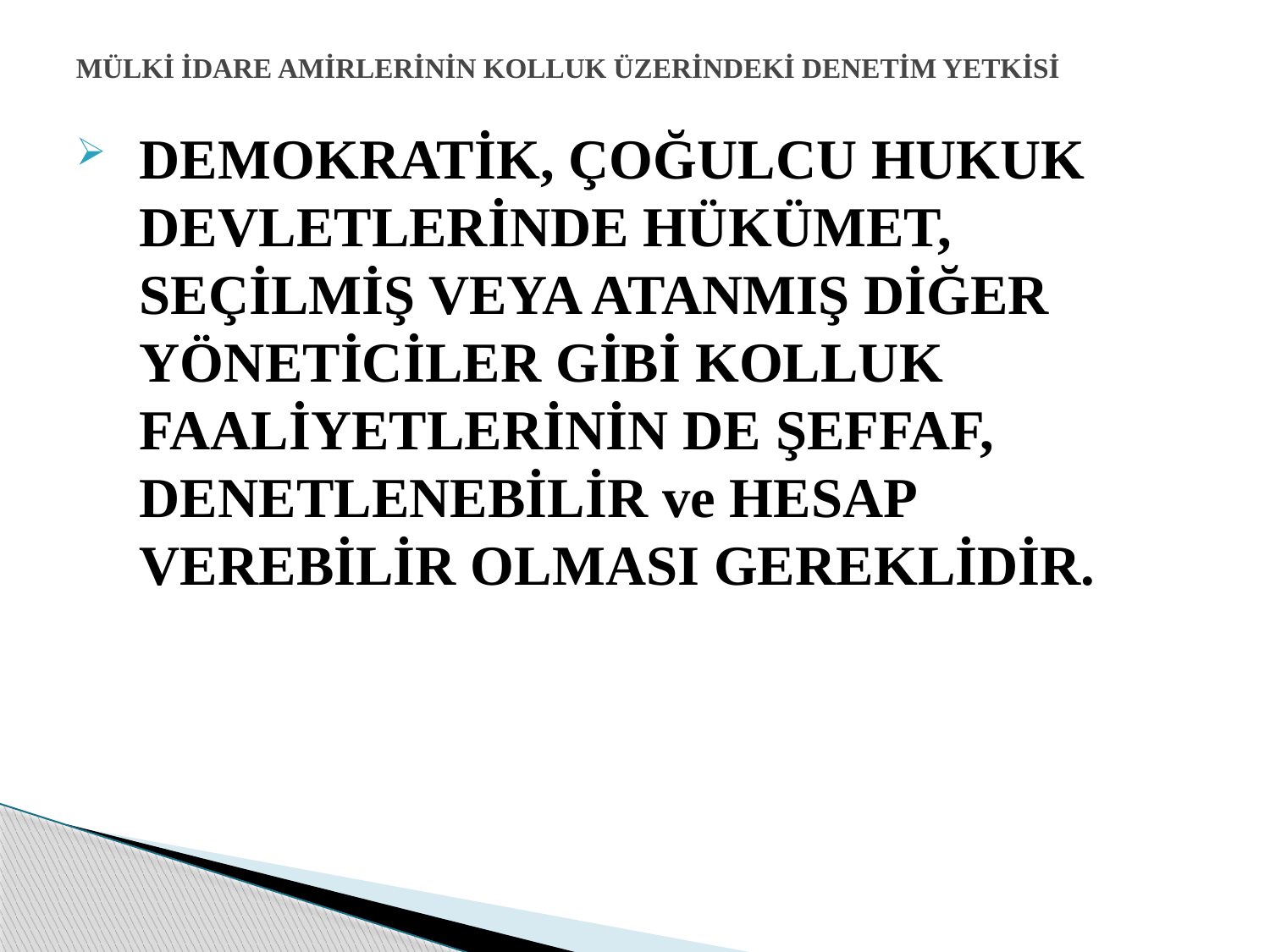

# MÜLKİ İDARE AMİRLERİNİN KOLLUK ÜZERİNDEKİ DENETİM YETKİSİ
DEMOKRATİK, ÇOĞULCU HUKUK DEVLETLERİNDE HÜKÜMET, SEÇİLMİŞ VEYA ATANMIŞ DİĞER YÖNETİCİLER GİBİ KOLLUK FAALİYETLERİNİN DE ŞEFFAF, DENETLENEBİLİR ve HESAP VEREBİLİR OLMASI GEREKLİDİR.